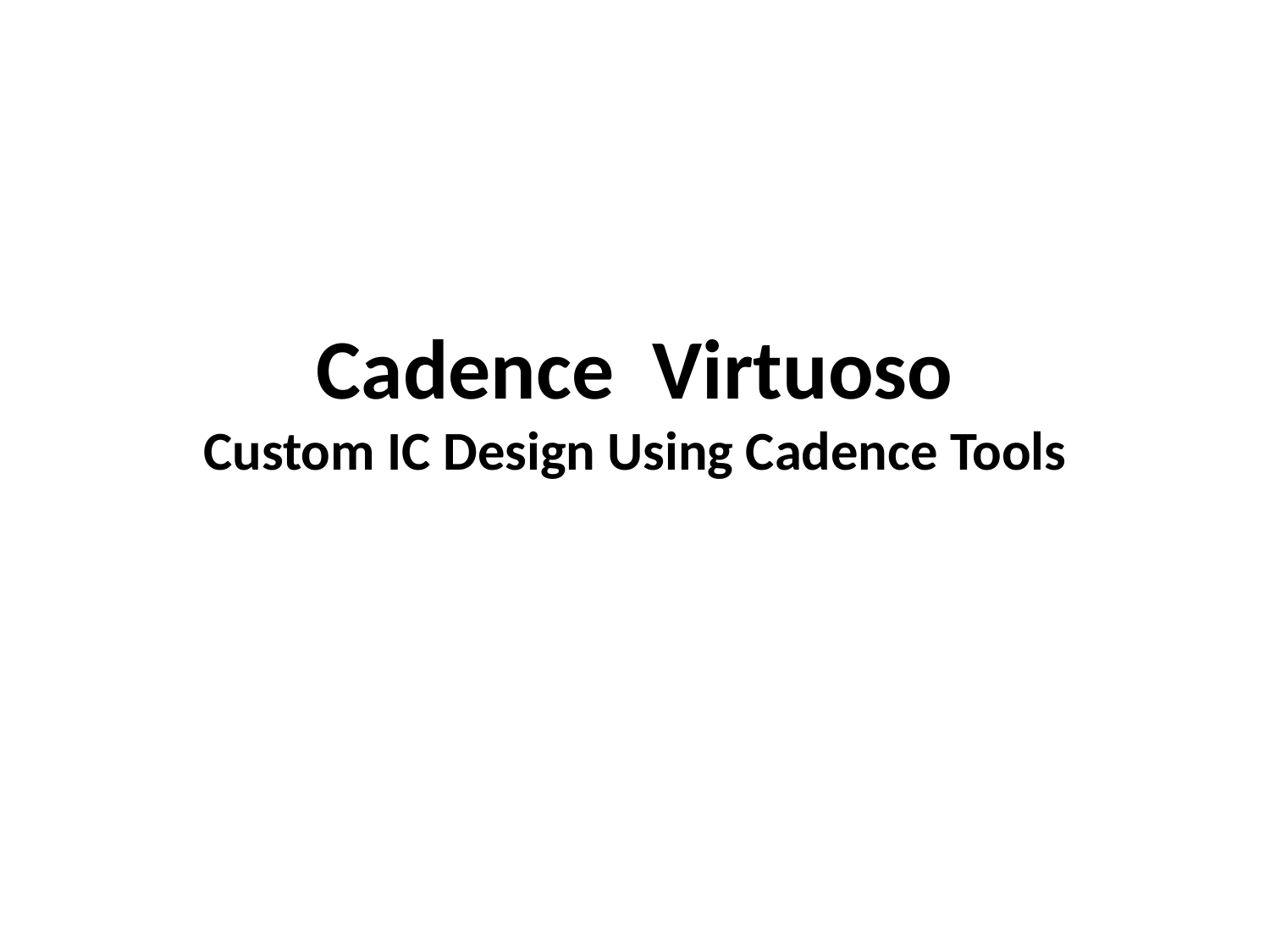

# Cadence  Virtuoso Custom IC Design Using Cadence Tools